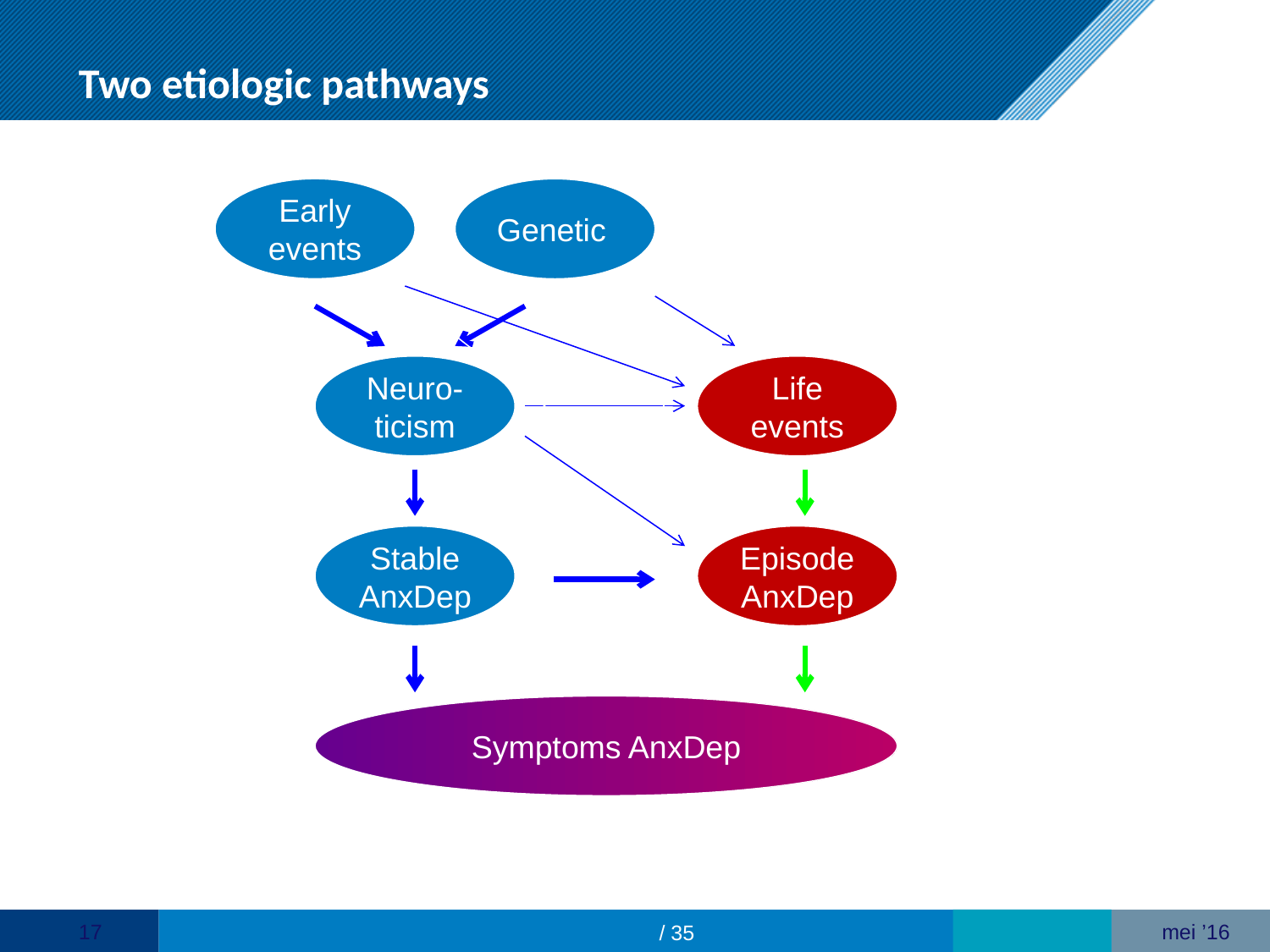

# Two etiologic pathways
Early events
Genetic
Neuro-ticism
Life events
Stable AnxDep
Episode AnxDep
Symptoms AnxDep
17
mei ’16
/ 35